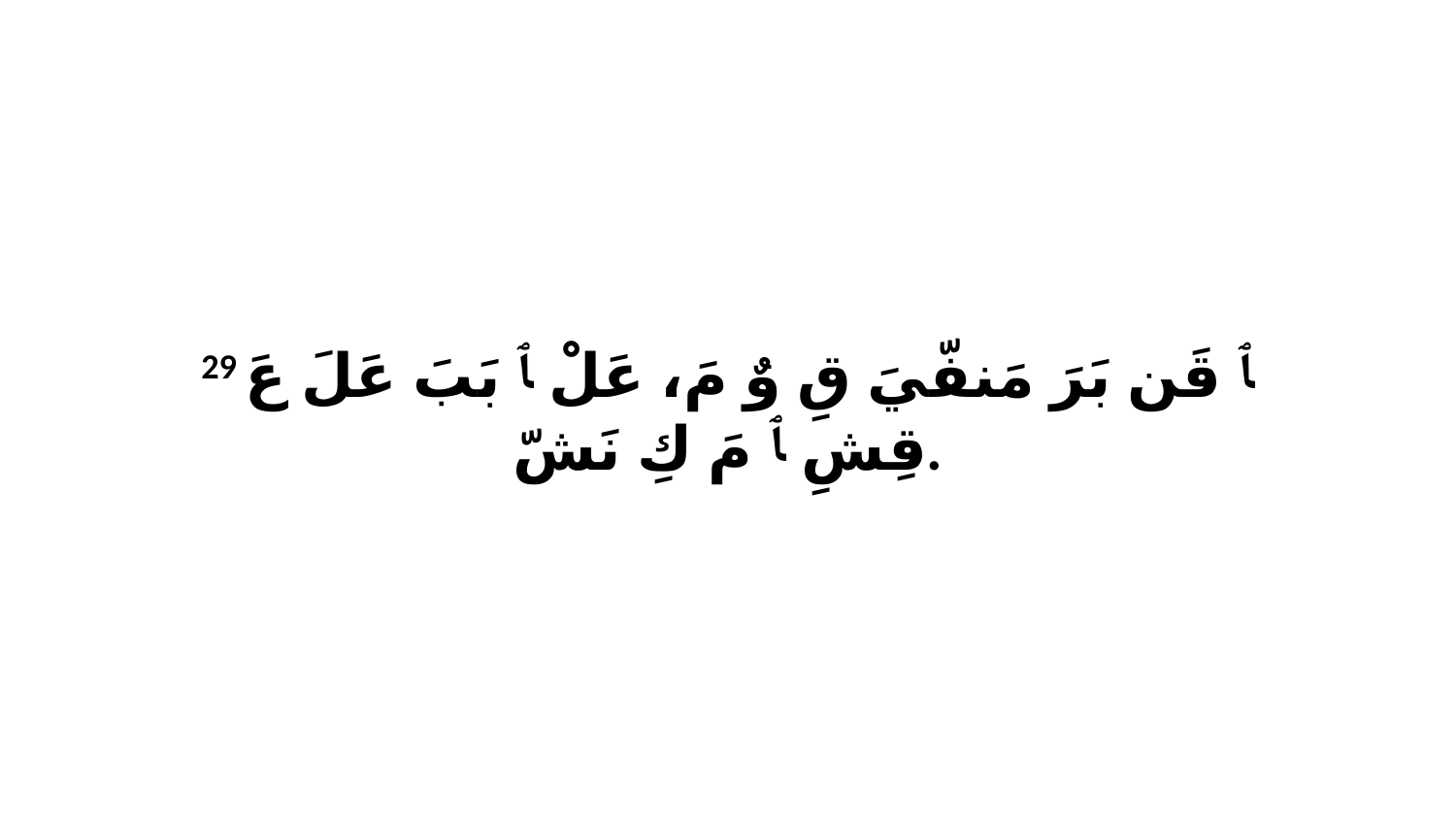

29 ﭑ قَن بَرَ مَنفّيَ قِ وٌ مَ، عَلْ ﭑ بَبَ عَلَ عَ قِشِ ﭑ مَ كِ نَشّ.